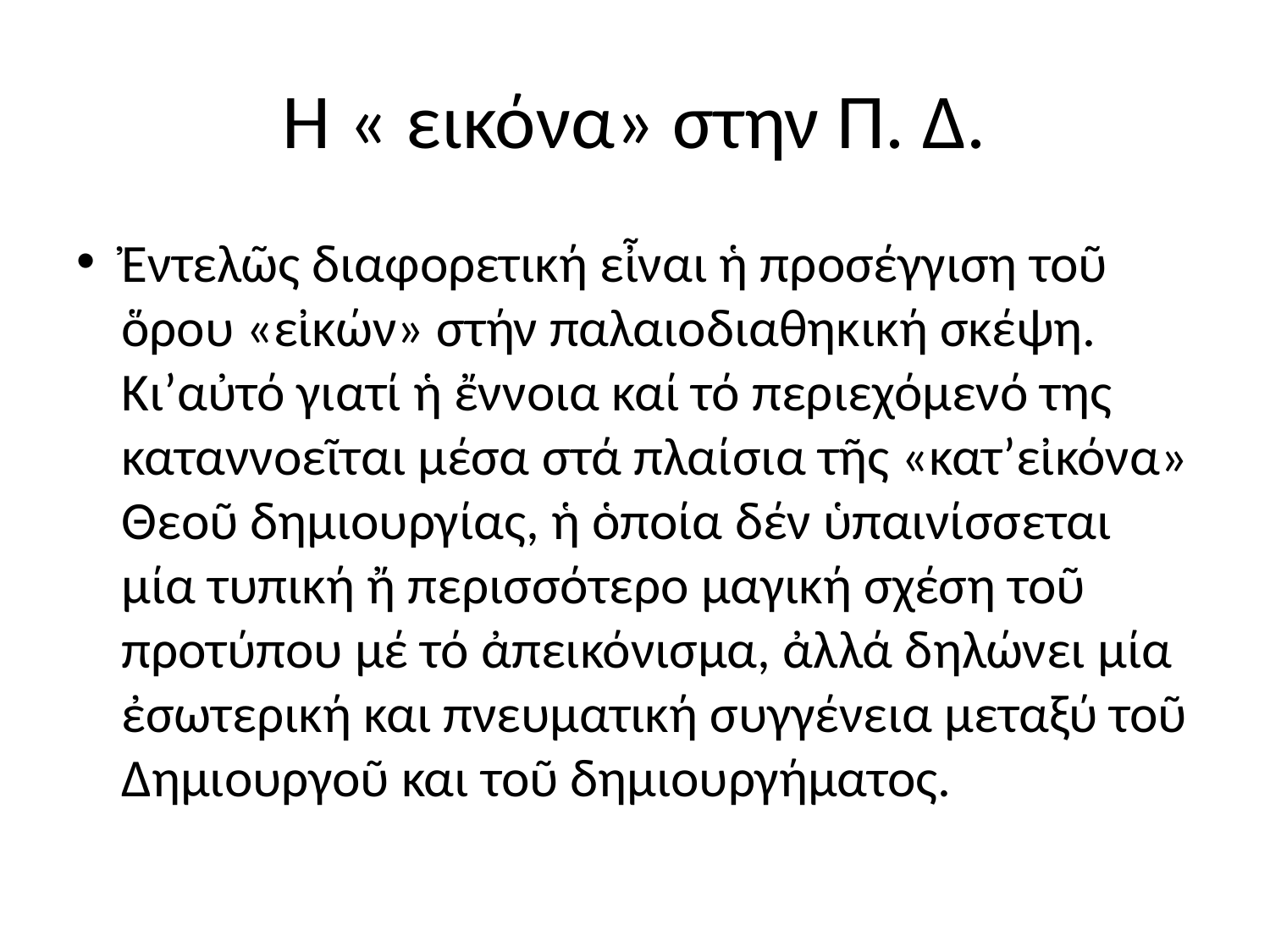

# Η « εικόνα» στην Π. Δ.
Ἐντελῶς διαφορετική εἶναι ἡ προσέγγιση τοῦ ὅρου «εἰκών» στήν παλαιοδιαθηκική σκέψη. Κι’αὐτό γιατί ἡ ἔννοια καί τό περιεχόμενό της καταννοεῖται μέσα στά πλαίσια τῆς «κατ’εἰκόνα» Θεοῦ δημιουργίας, ἡ ὁποία δέν ὑπαινίσσεται μία τυπική ἤ περισσότερο μαγική σχέση τοῦ προτύπου μέ τό ἀπεικόνισμα, ἀλλά δηλώνει μία ἐσωτερική και πνευματική συγγένεια μεταξύ τοῦ Δημιουργοῦ και τοῦ δημιουργήματος.